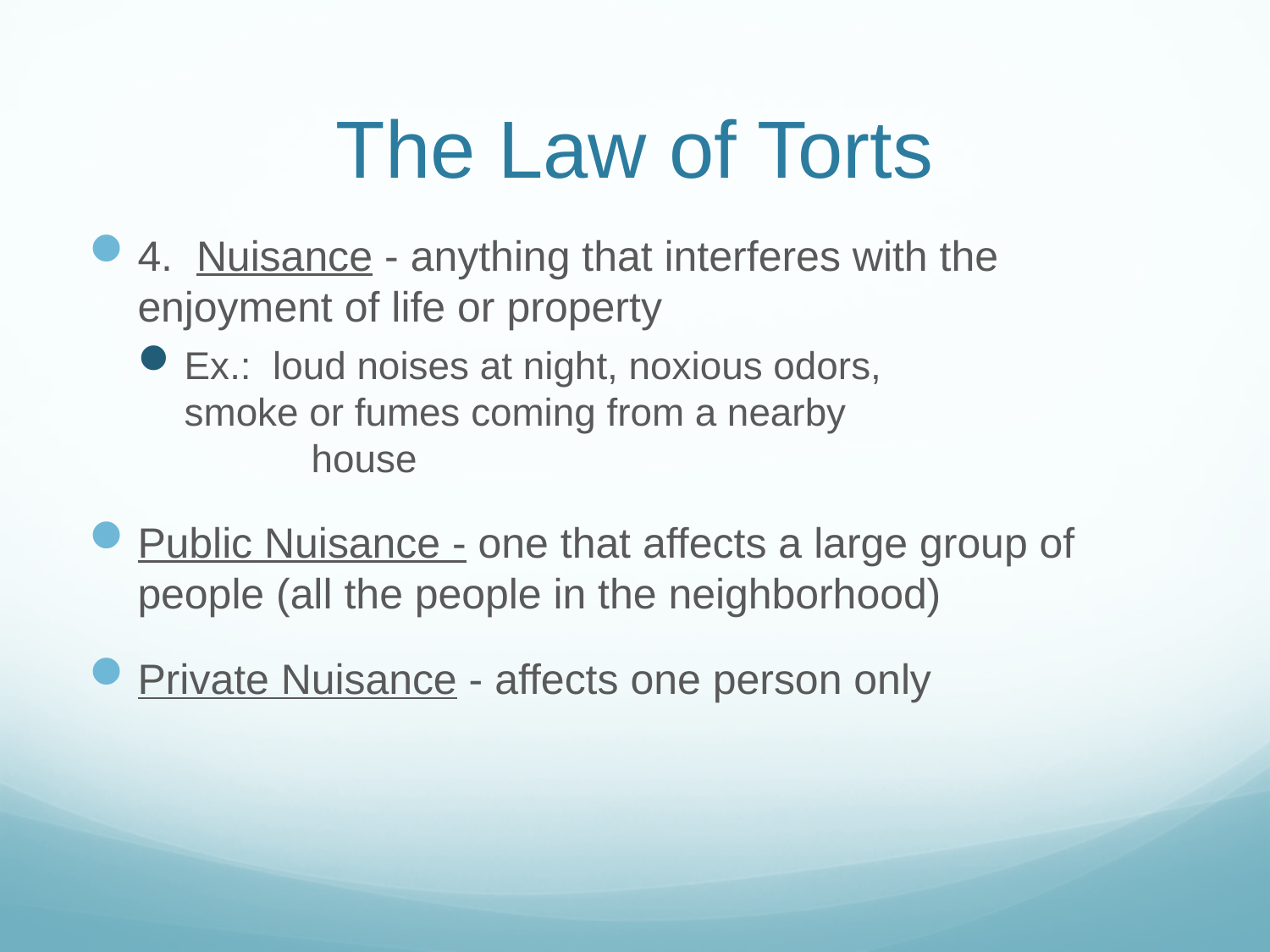

# The Law of Torts
4.  Nuisance - anything that interferes with the 		enjoyment of life or property
Ex.:  loud noises at night, noxious odors, 		smoke or fumes coming from a nearby 			house
Public Nuisance - one that affects a large group of people (all the people in the neighborhood)
Private Nuisance - affects one person only